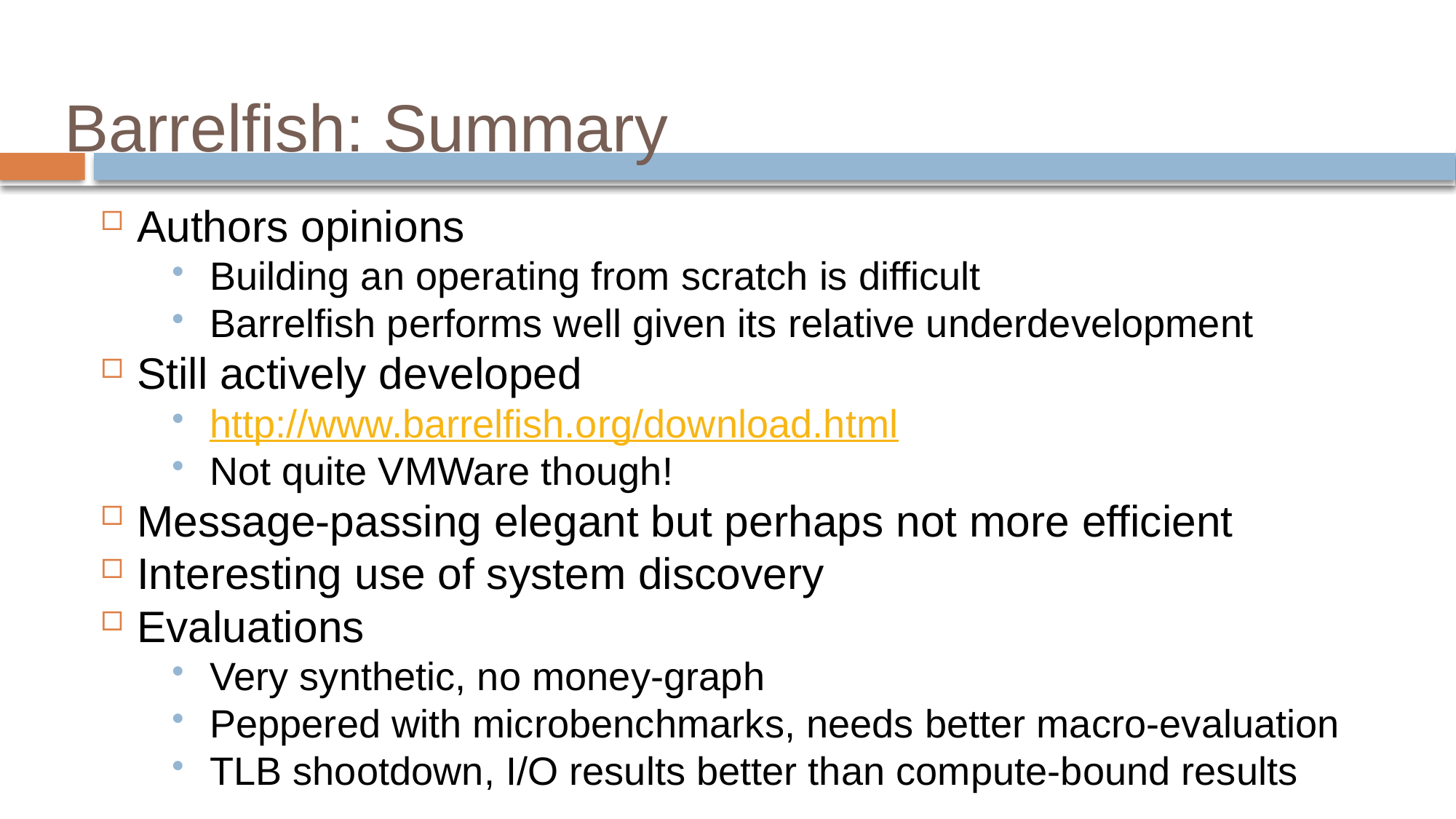

# Barrelfish: Summary
Authors opinions
Building an operating from scratch is difficult
Barrelfish performs well given its relative underdevelopment
Still actively developed
http://www.barrelfish.org/download.html
Not quite VMWare though!
Message-passing elegant but perhaps not more efficient
Interesting use of system discovery
Evaluations
Very synthetic, no money-graph
Peppered with microbenchmarks, needs better macro-evaluation
TLB shootdown, I/O results better than compute-bound results
47